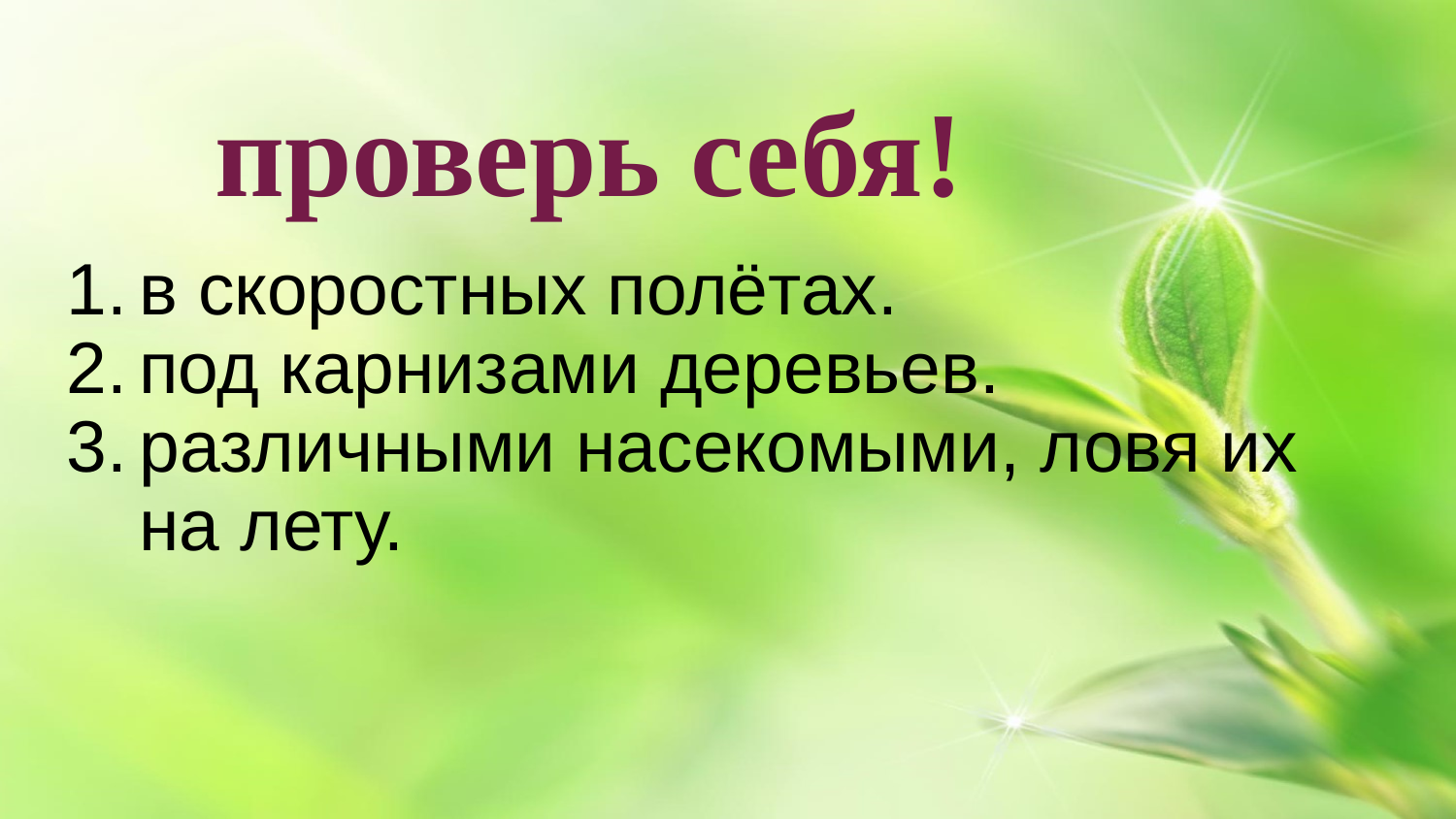

# проверь себя!
в скоростных полётах.
под карнизами деревьев.
различными насекомыми, ловя их на лету.